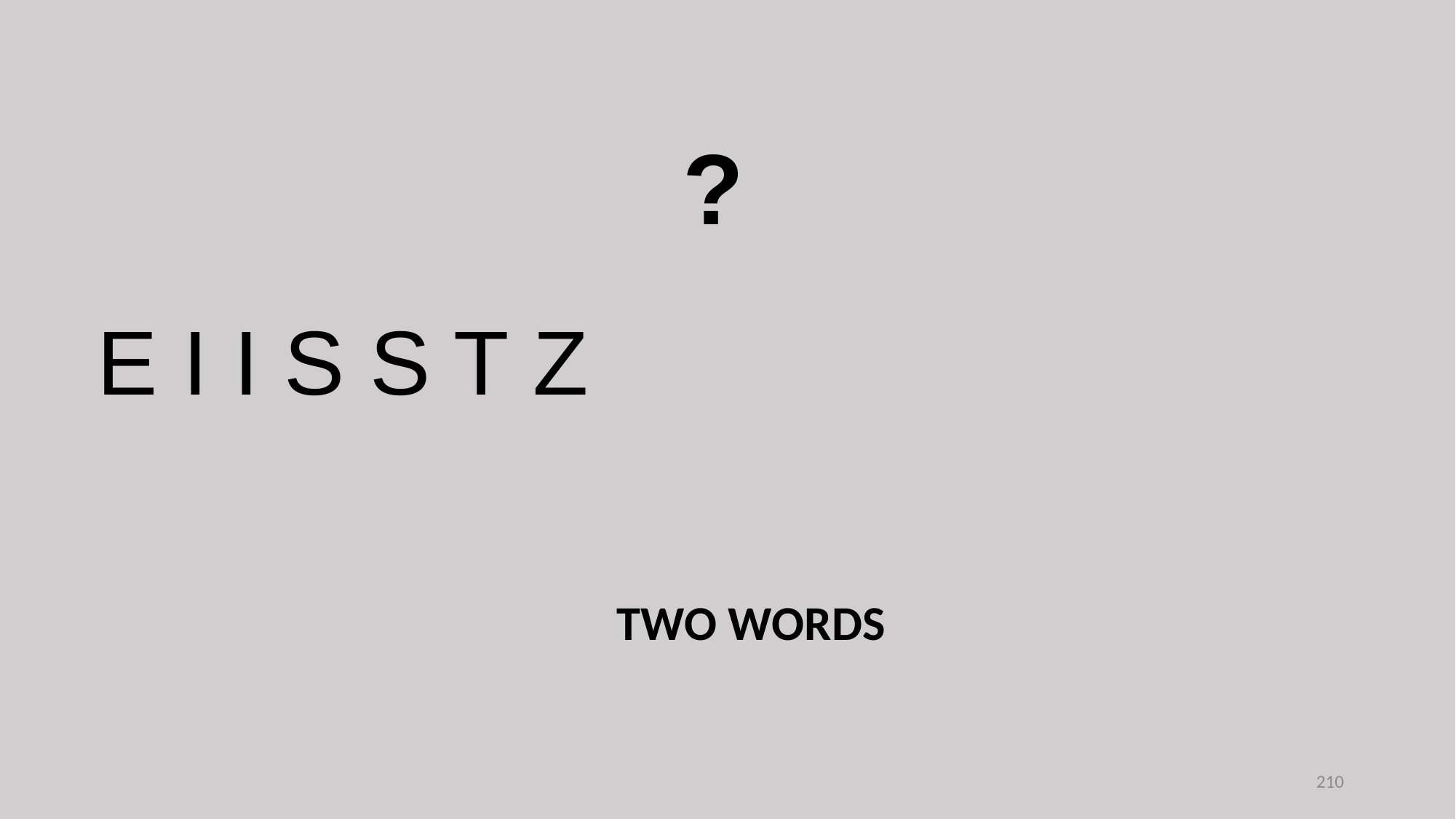

?
E I I S S T Z
TWO WORDS
210